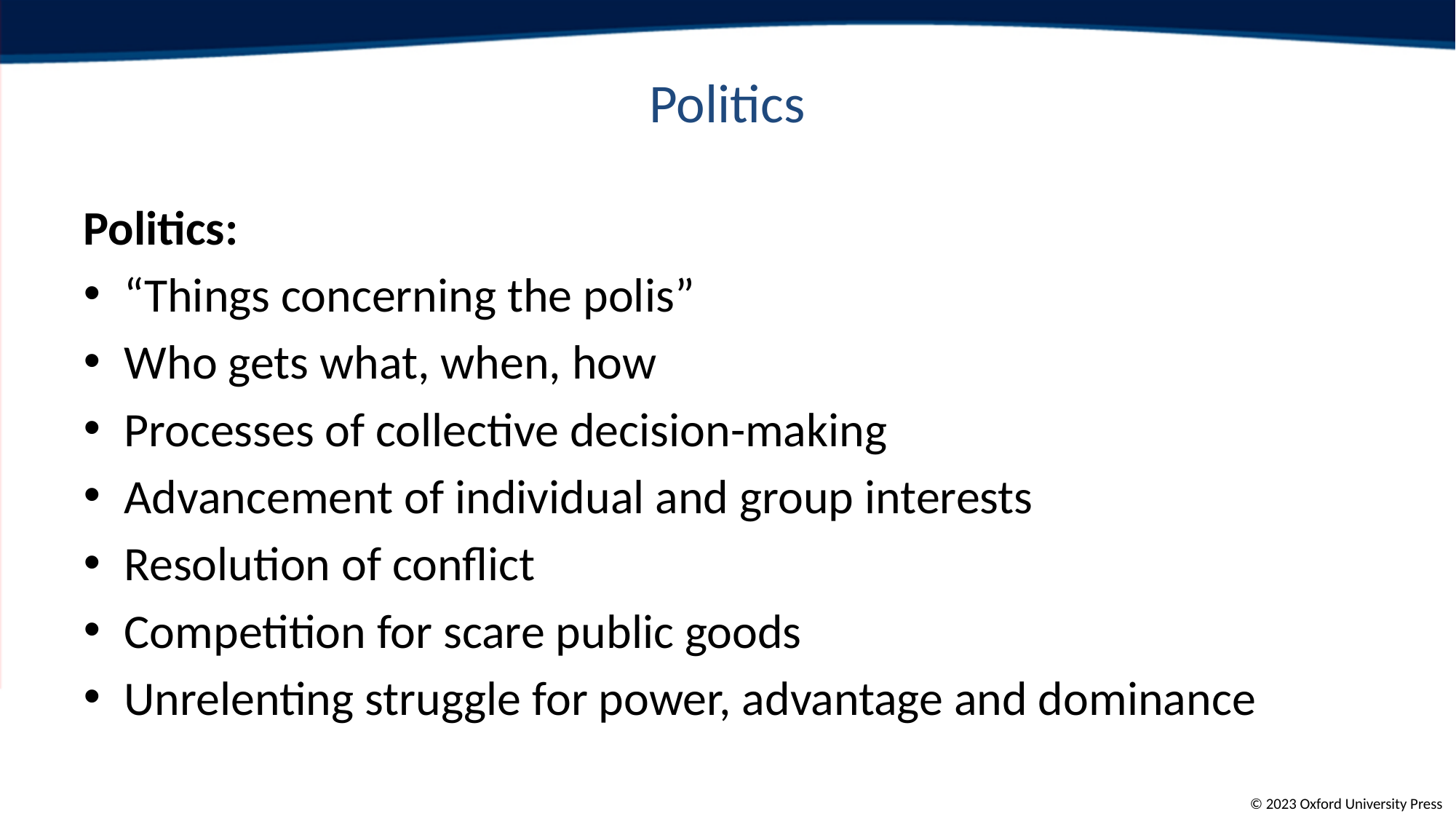

# Politics
Politics:
“Things concerning the polis”
Who gets what, when, how
Processes of collective decision-making
Advancement of individual and group interests
Resolution of conflict
Competition for scare public goods
Unrelenting struggle for power, advantage and dominance